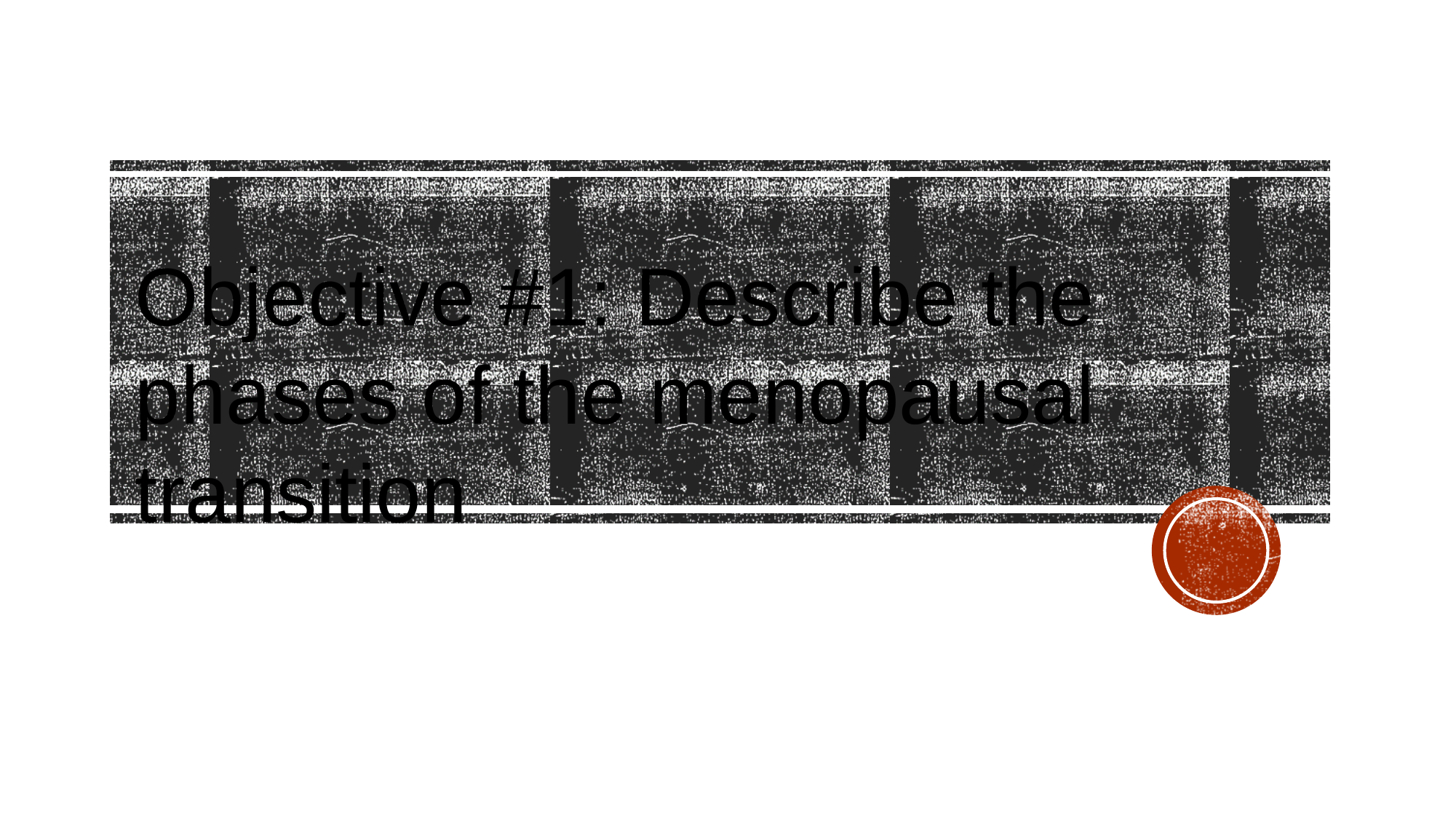

Objective #1: Describe the phases of the menopausal transition